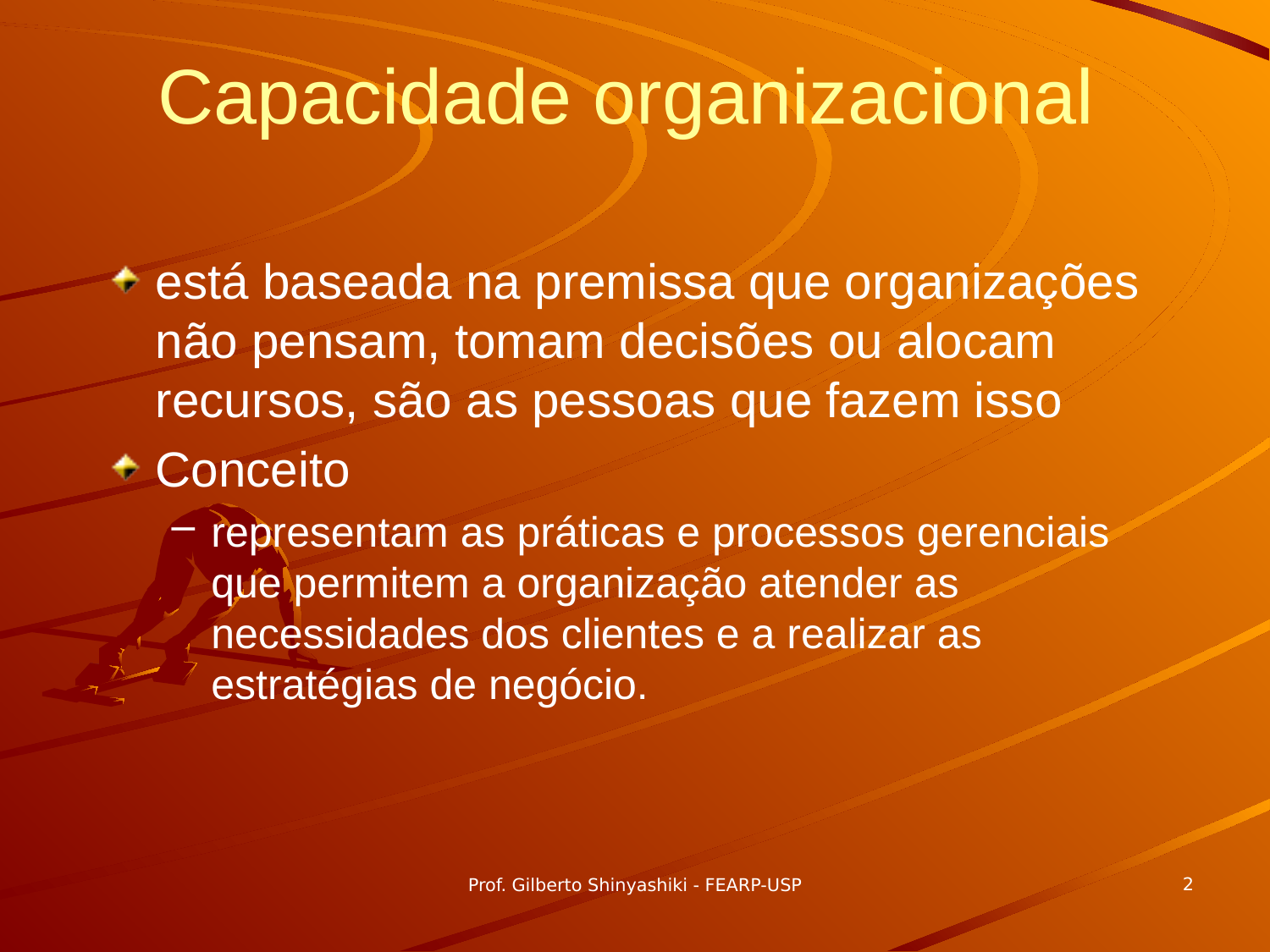

# Capacidade organizacional
está baseada na premissa que organizações não pensam, tomam decisões ou alocam recursos, são as pessoas que fazem isso
Conceito
representam as práticas e processos gerenciais que permitem a organização atender as necessidades dos clientes e a realizar as estratégias de negócio.
2
Prof. Gilberto Shinyashiki - FEARP-USP